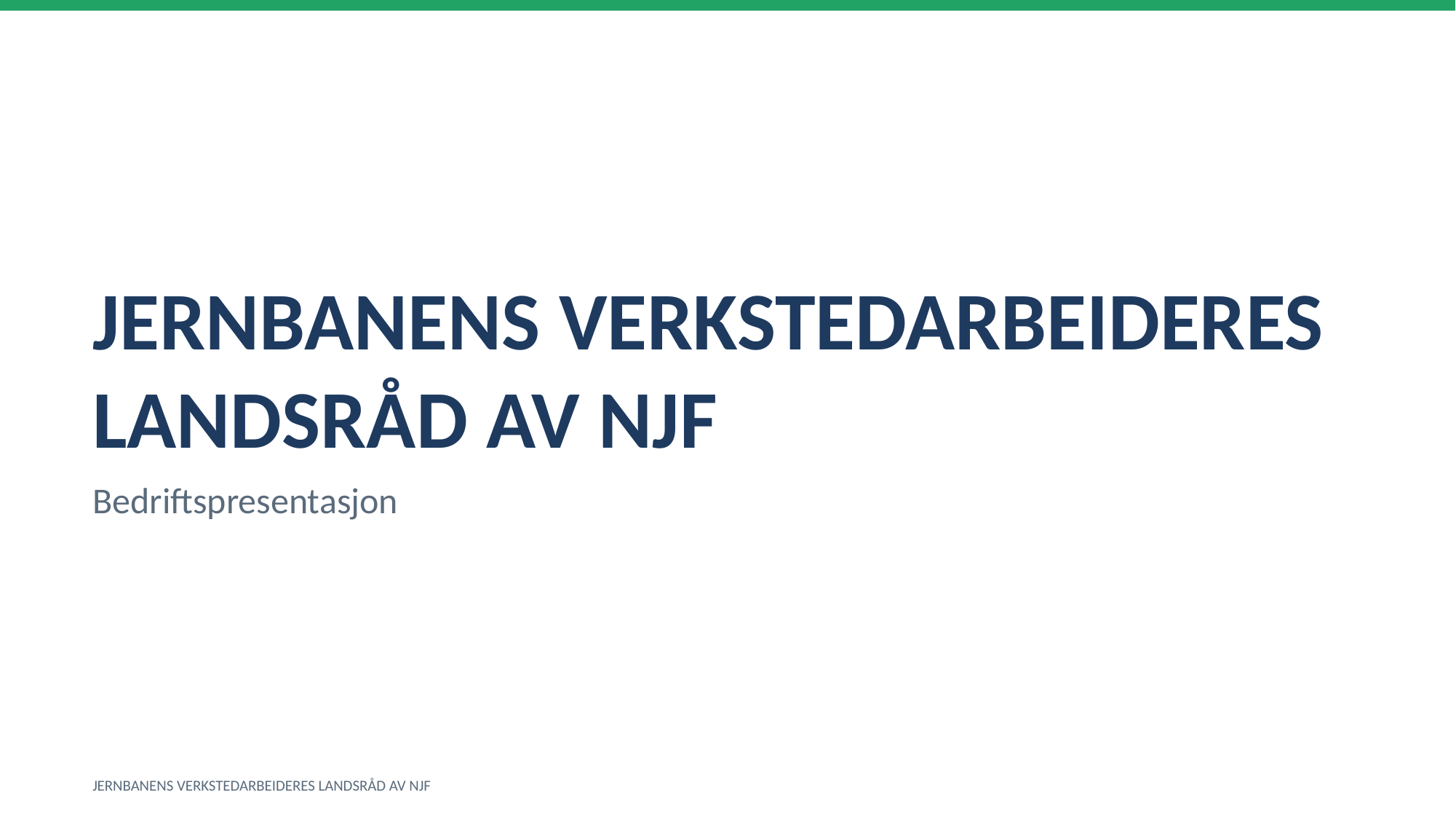

JERNBANENS VERKSTEDARBEIDERES LANDSRÅD AV NJF
Bedriftspresentasjon
JERNBANENS VERKSTEDARBEIDERES LANDSRÅD AV NJF